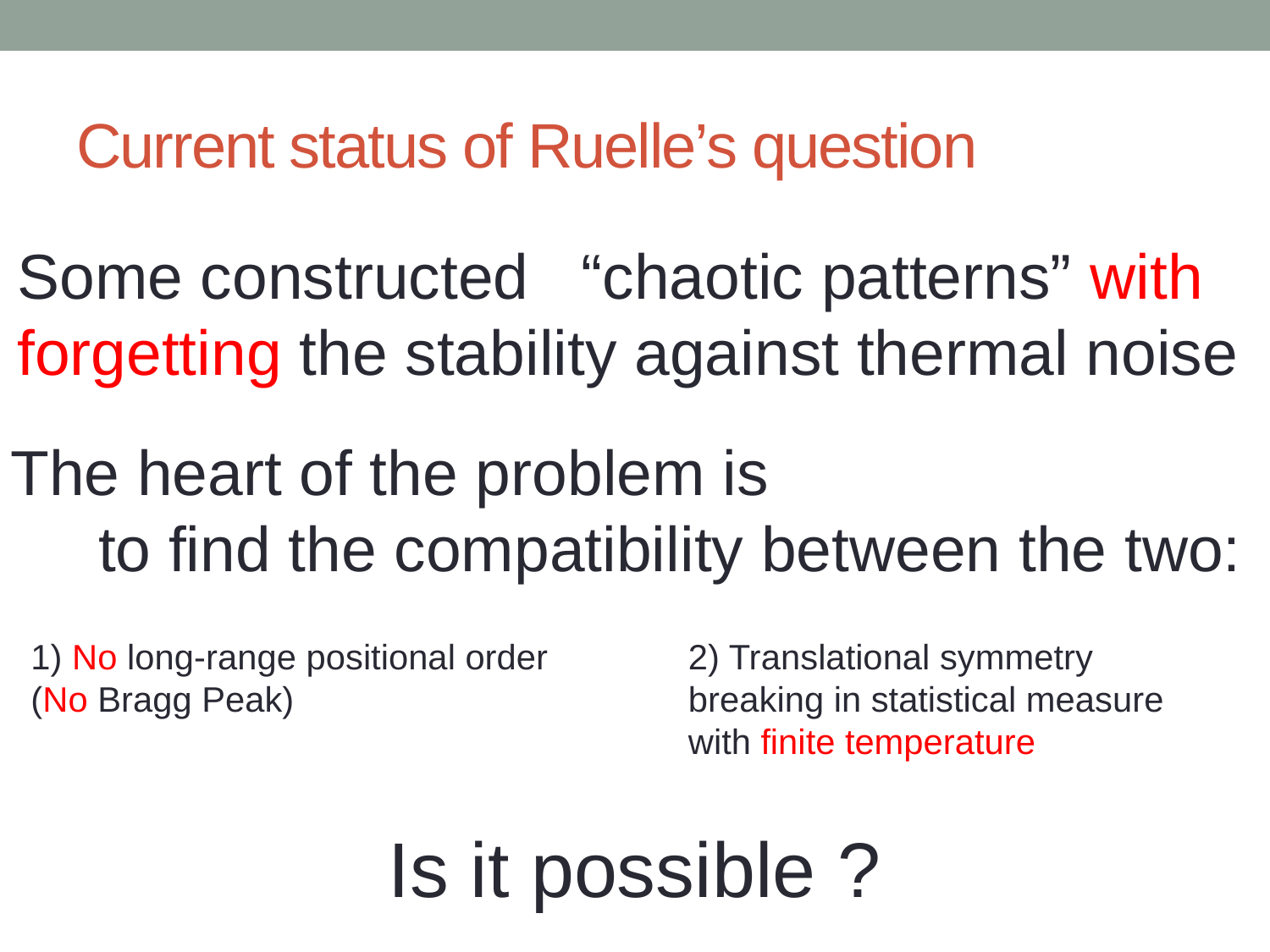

# Current status of Ruelle’s question
Some constructed   “chaotic patterns” with forgetting the stability against thermal noise
The heart of the problem is
     to find the compatibility between the two:
2) Translational symmetry
breaking in statistical measure
with finite temperature
1) No long-range positional order
(No Bragg Peak)
Is it possible ?